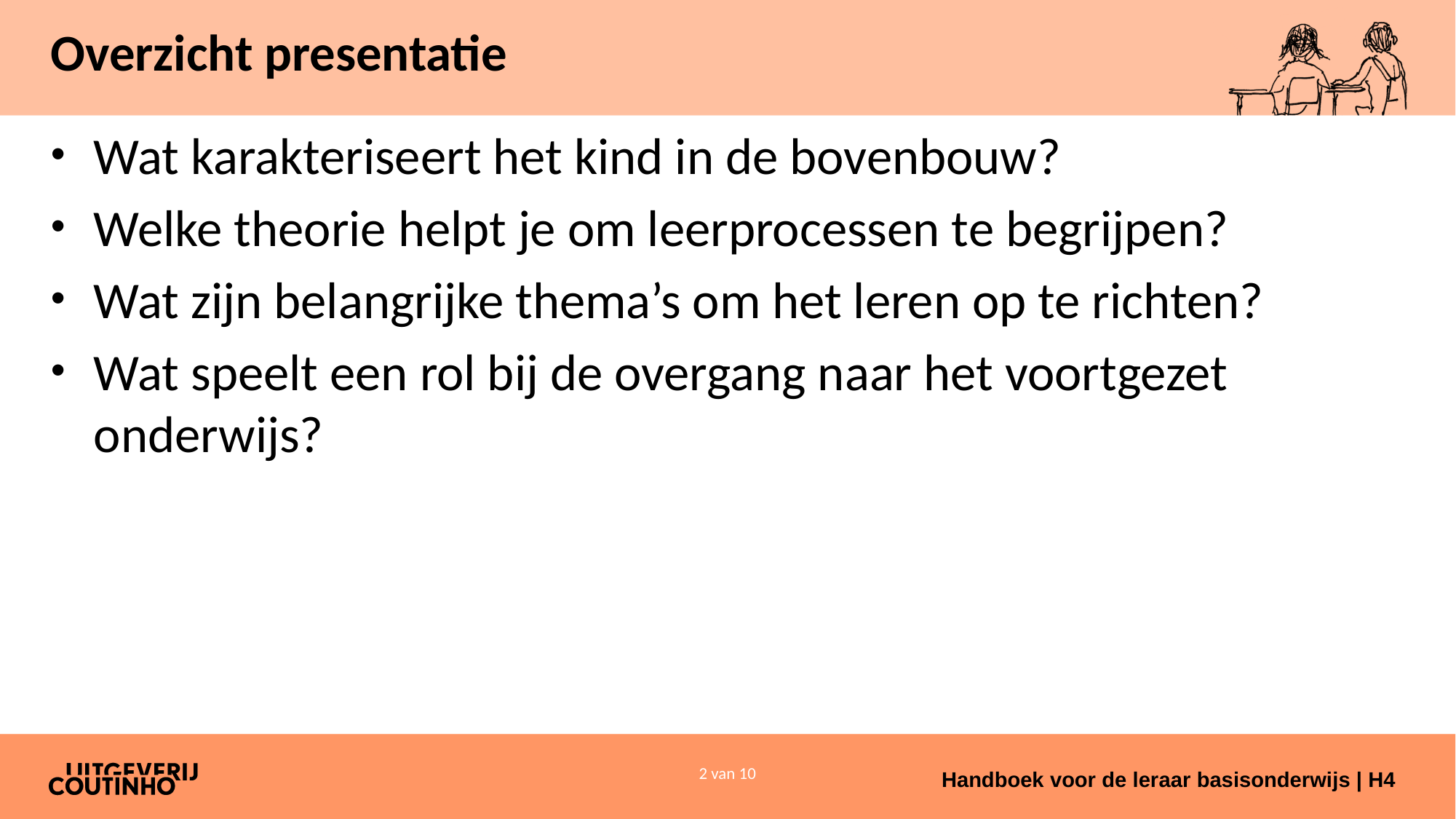

# Overzicht presentatie
Wat karakteriseert het kind in de bovenbouw?
Welke theorie helpt je om leerprocessen te begrijpen?
Wat zijn belangrijke thema’s om het leren op te richten?
Wat speelt een rol bij de overgang naar het voortgezet onderwijs?